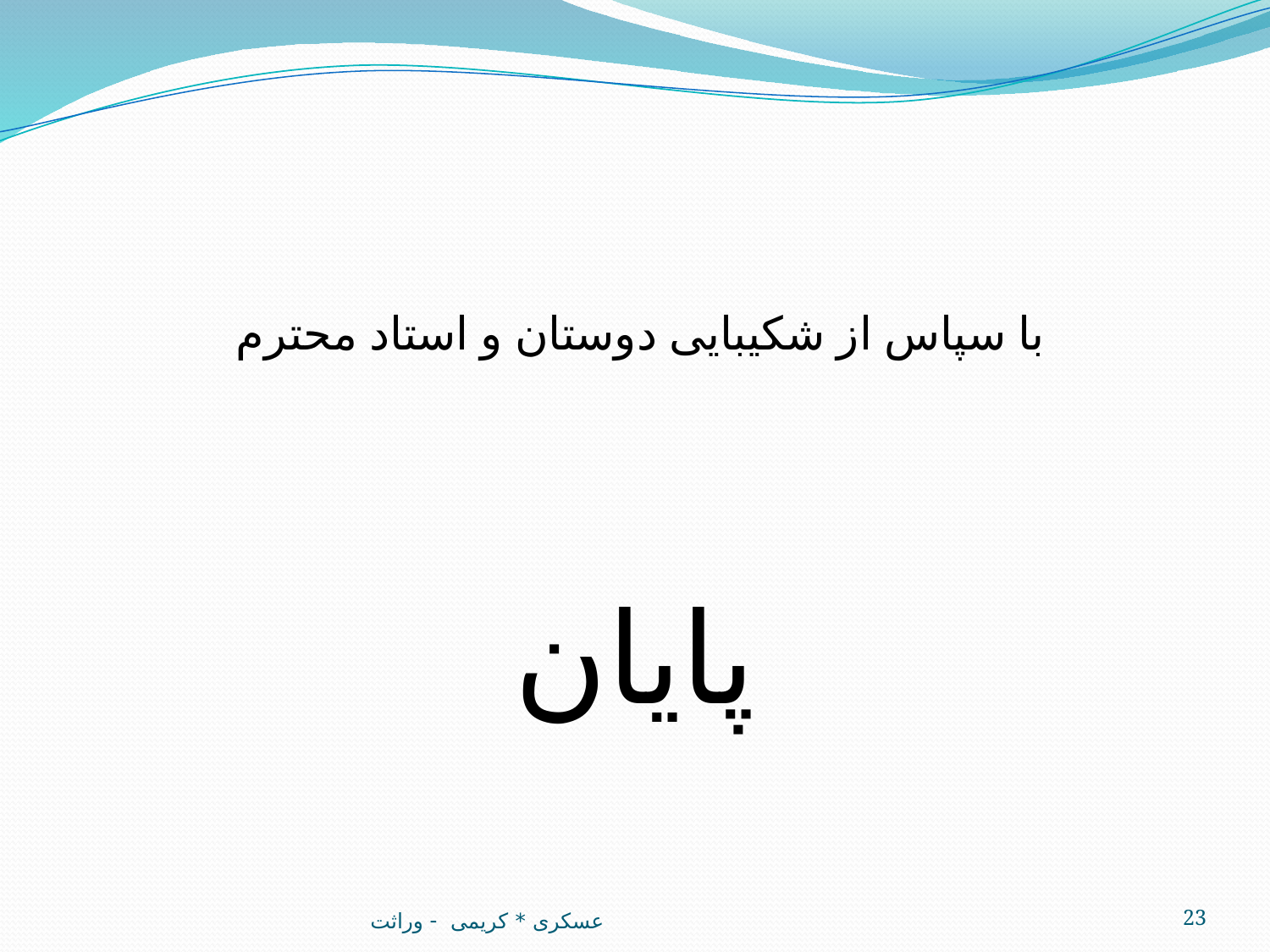

با سپاس از شکیبایی دوستان و استاد محترم

پایان
عسکری * کریمی  - وراثت
23